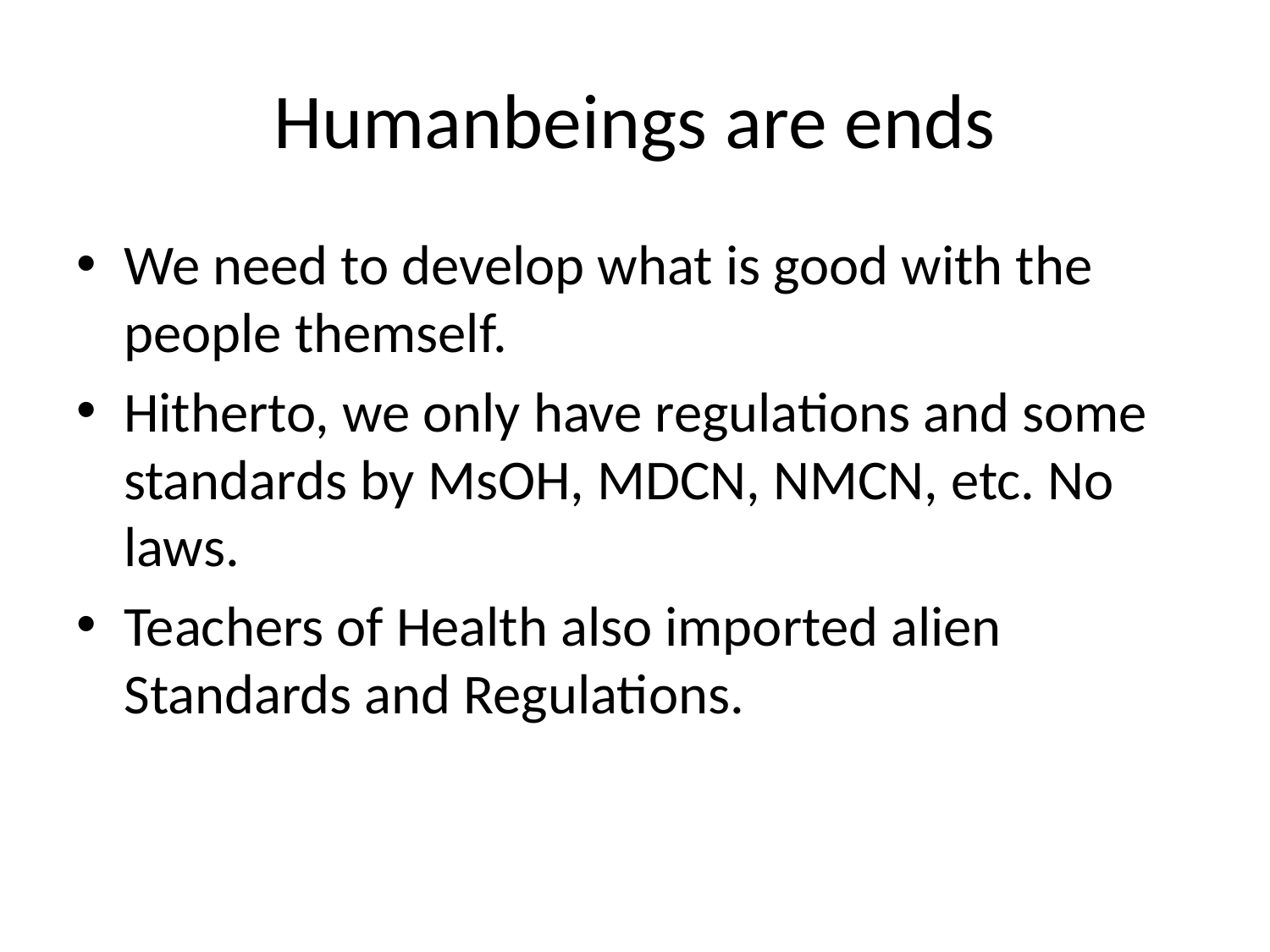

# Humanbeings are ends
We need to develop what is good with the people themself.
Hitherto, we only have regulations and some standards by MsOH, MDCN, NMCN, etc. No laws.
Teachers of Health also imported alien Standards and Regulations.